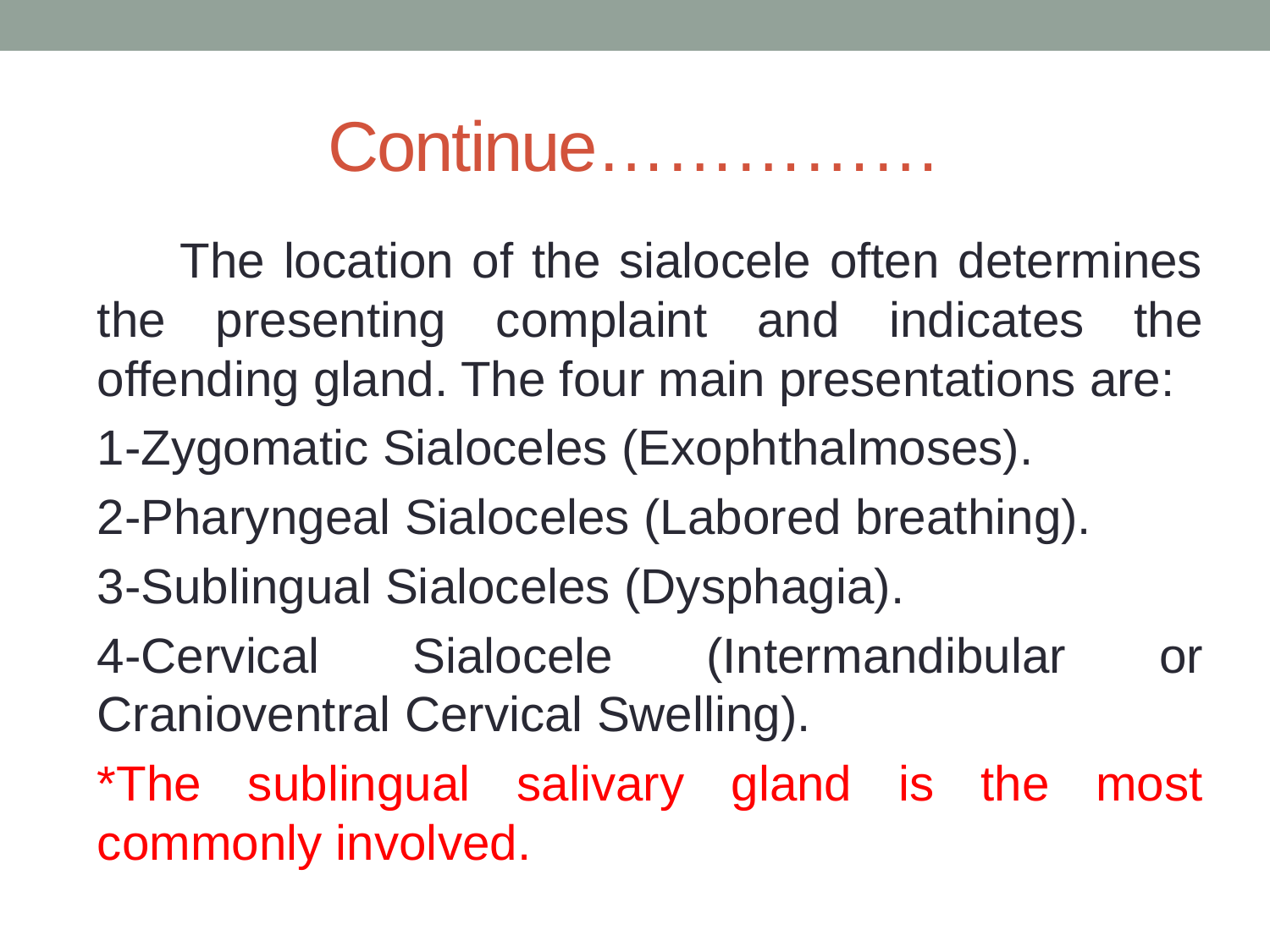

# Continue……………
     The location of the sialocele often determines the presenting complaint and indicates the offending gland. The four main presentations are:
1-Zygomatic Sialoceles (Exophthalmoses).
2-Pharyngeal Sialoceles (Labored breathing).
3-Sublingual Sialoceles (Dysphagia).
4-Cervical Sialocele (Intermandibular or Cranioventral Cervical Swelling).
*The sublingual salivary gland is the most commonly involved.